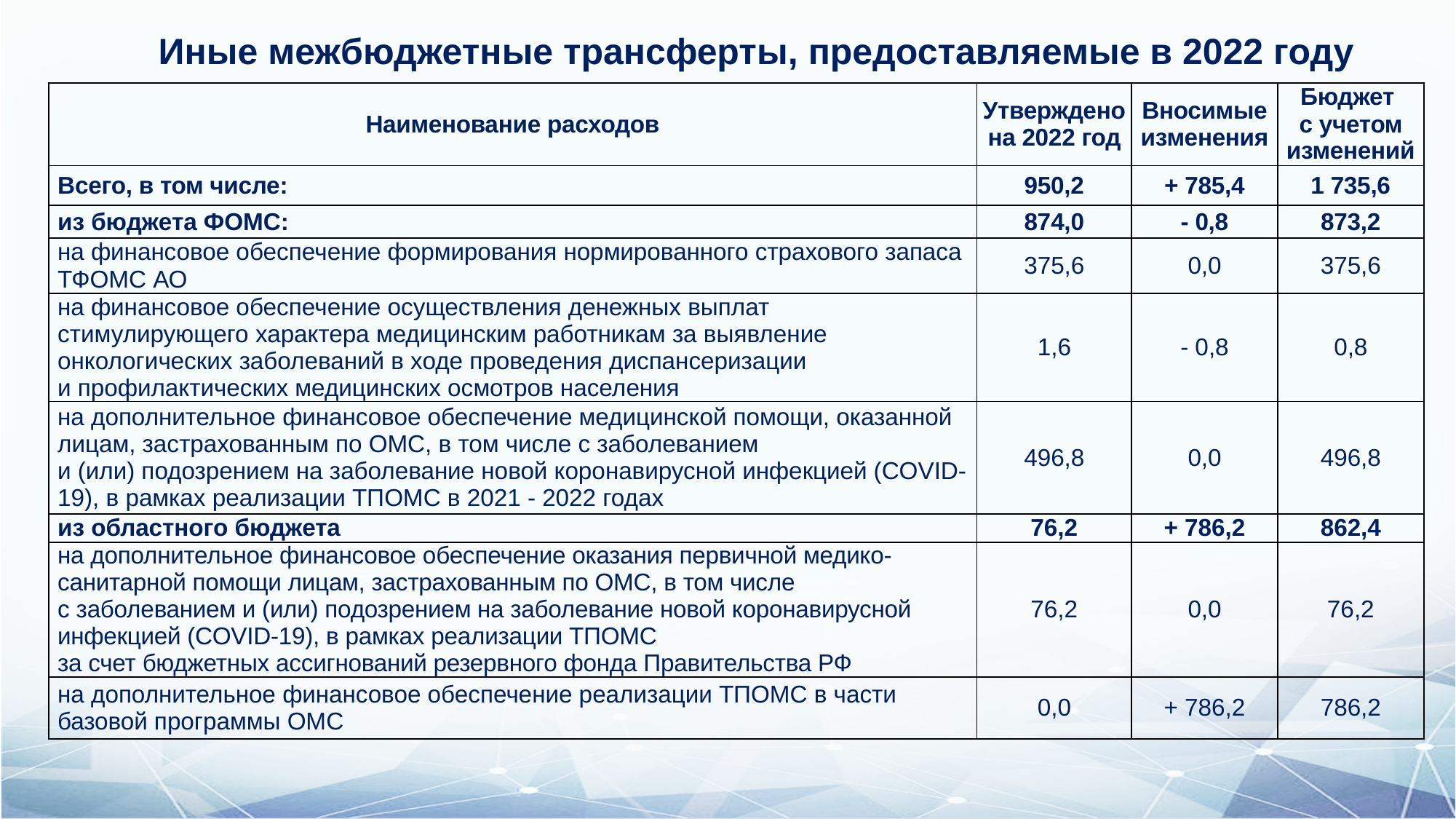

# Иные межбюджетные трансферты, предоставляемые в 2022 году
| Наименование расходов | Утверждено на 2022 год | Вносимые изменения | Бюджет с учетом изменений |
| --- | --- | --- | --- |
| Всего, в том числе: | 950,2 | + 785,4 | 1 735,6 |
| из бюджета ФОМС: | 874,0 | - 0,8 | 873,2 |
| на финансовое обеспечение формирования нормированного страхового запаса ТФОМС АО | 375,6 | 0,0 | 375,6 |
| на финансовое обеспечение осуществления денежных выплат стимулирующего характера медицинским работникам за выявление онкологических заболеваний в ходе проведения диспансеризации и профилактических медицинских осмотров населения | 1,6 | - 0,8 | 0,8 |
| на дополнительное финансовое обеспечение медицинской помощи, оказанной лицам, застрахованным по ОМС, в том числе с заболеванием и (или) подозрением на заболевание новой коронавирусной инфекцией (COVID-19), в рамках реализации ТПОМС в 2021 - 2022 годах | 496,8 | 0,0 | 496,8 |
| из областного бюджета | 76,2 | + 786,2 | 862,4 |
| на дополнительное финансовое обеспечение оказания первичной медико-санитарной помощи лицам, застрахованным по ОМС, в том числе с заболеванием и (или) подозрением на заболевание новой коронавирусной инфекцией (COVID-19), в рамках реализации ТПОМС за счет бюджетных ассигнований резервного фонда Правительства РФ | 76,2 | 0,0 | 76,2 |
| на дополнительное финансовое обеспечение реализации ТПОМС в части базовой программы ОМС | 0,0 | + 786,2 | 786,2 |